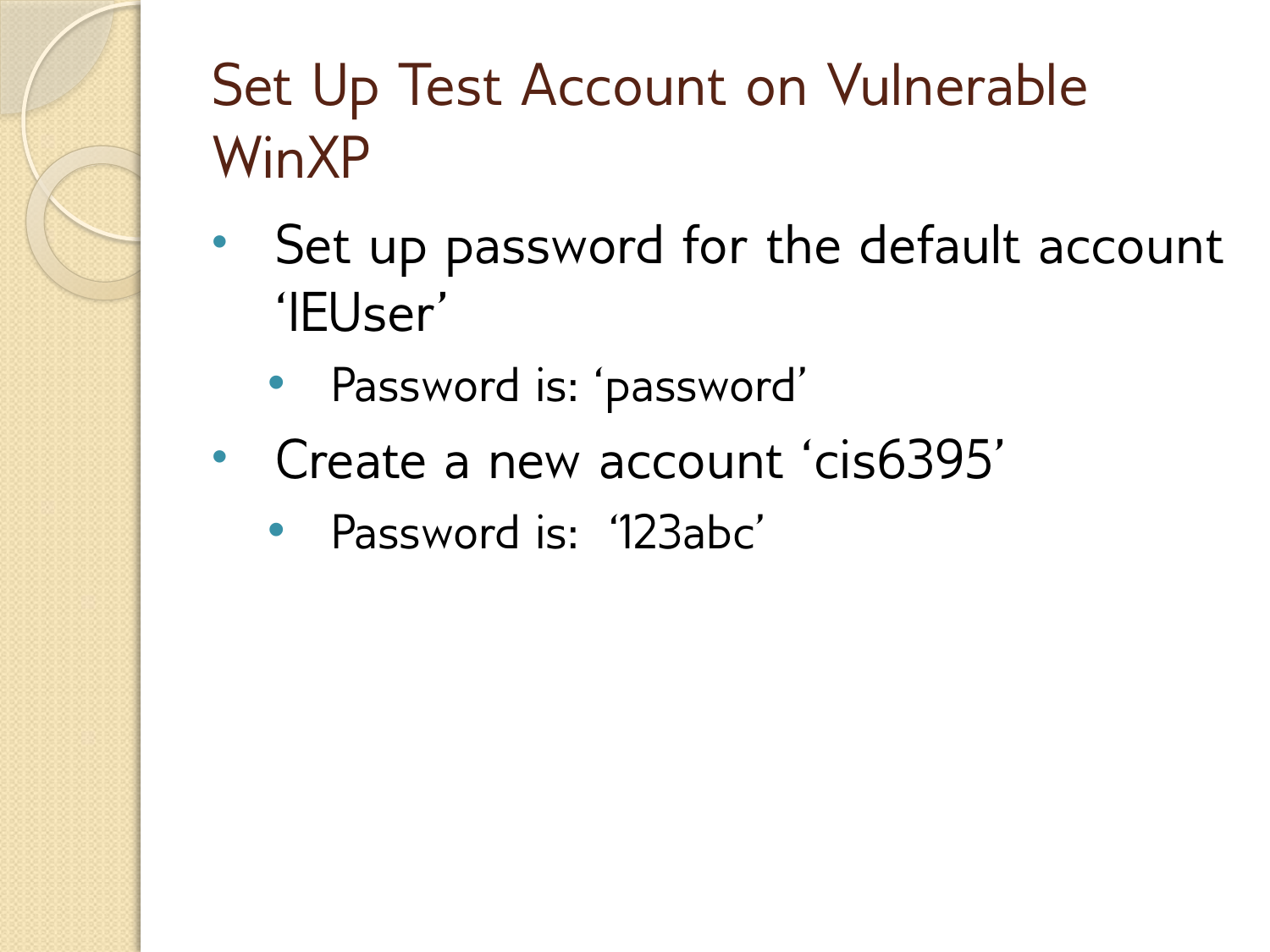

# Set Up Test Account on Vulnerable WinXP
Set up password for the default account ‘IEUser’
Password is: ‘password’
Create a new account ‘cis6395’
Password is:  ‘123abc’